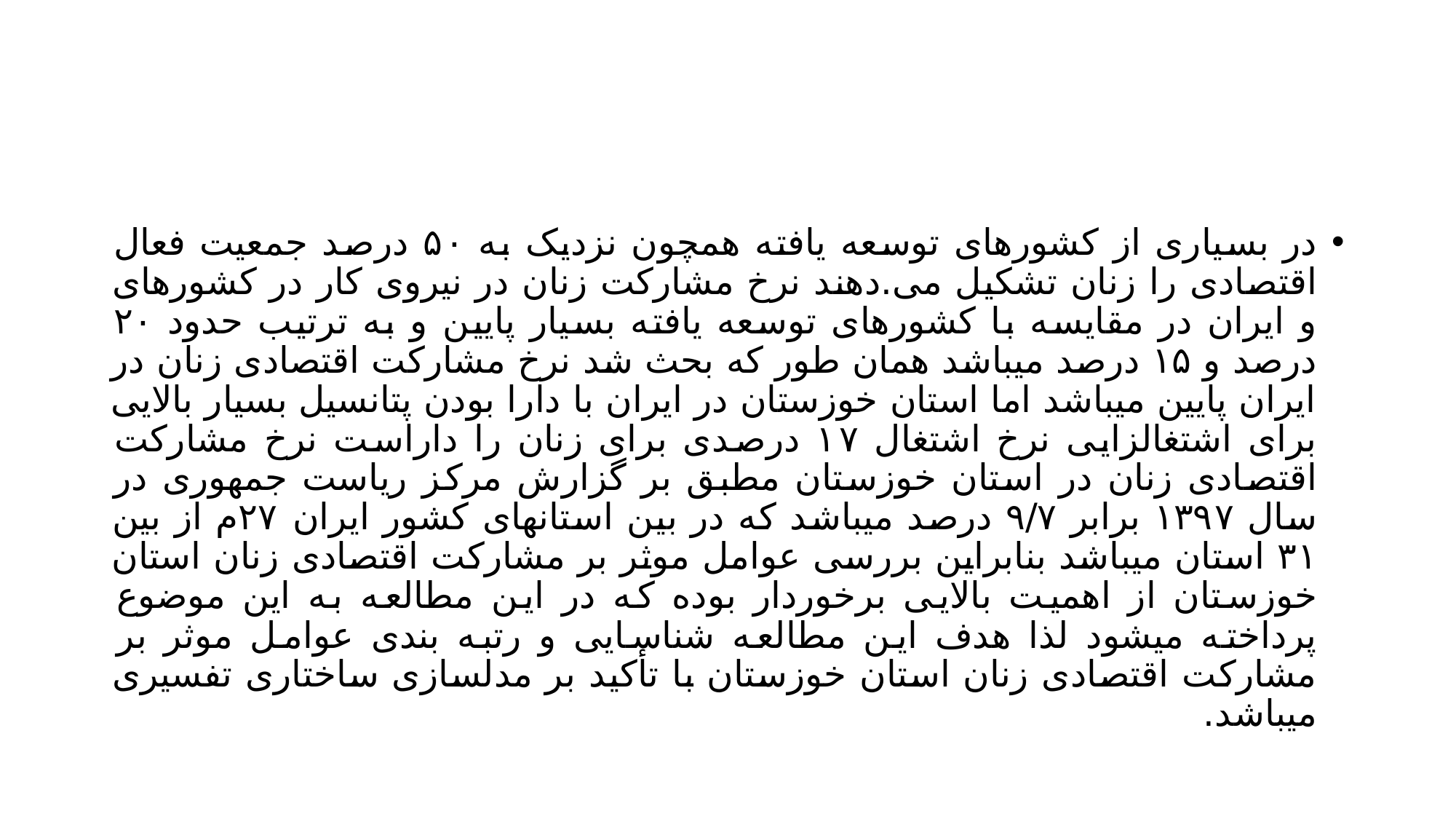

#
در بسیاری از کشورهای توسعه یافته همچون نزدیک به ۵۰ درصد جمعیت فعال اقتصادی را زنان تشکیل می.دهند نرخ مشارکت زنان در نیروی کار در کشورهای و ایران در مقایسه با کشورهای توسعه یافته بسیار پایین و به ترتیب حدود ۲۰ درصد و ۱۵ درصد میباشد همان طور که بحث شد نرخ مشارکت اقتصادی زنان در ایران پایین میباشد اما استان خوزستان در ایران با دارا بودن پتانسیل بسیار بالایی برای اشتغالزایی نرخ اشتغال ۱۷ درصدی برای زنان را داراست نرخ مشارکت اقتصادی زنان در استان خوزستان مطبق بر گزارش مرکز ریاست جمهوری در سال ۱۳۹۷ برابر ۹/۷ درصد میباشد که در بین استانهای کشور ایران ۲۷م از بین ۳۱ استان میباشد بنابراین بررسی عوامل موثر بر مشارکت اقتصادی زنان استان خوزستان از اهمیت بالایی برخوردار بوده که در این مطالعه به این موضوع پرداخته میشود لذا هدف این مطالعه شناسایی و رتبه بندی عوامل موثر بر مشارکت اقتصادی زنان استان خوزستان با تأکید بر مدلسازی ساختاری تفسیری میباشد.